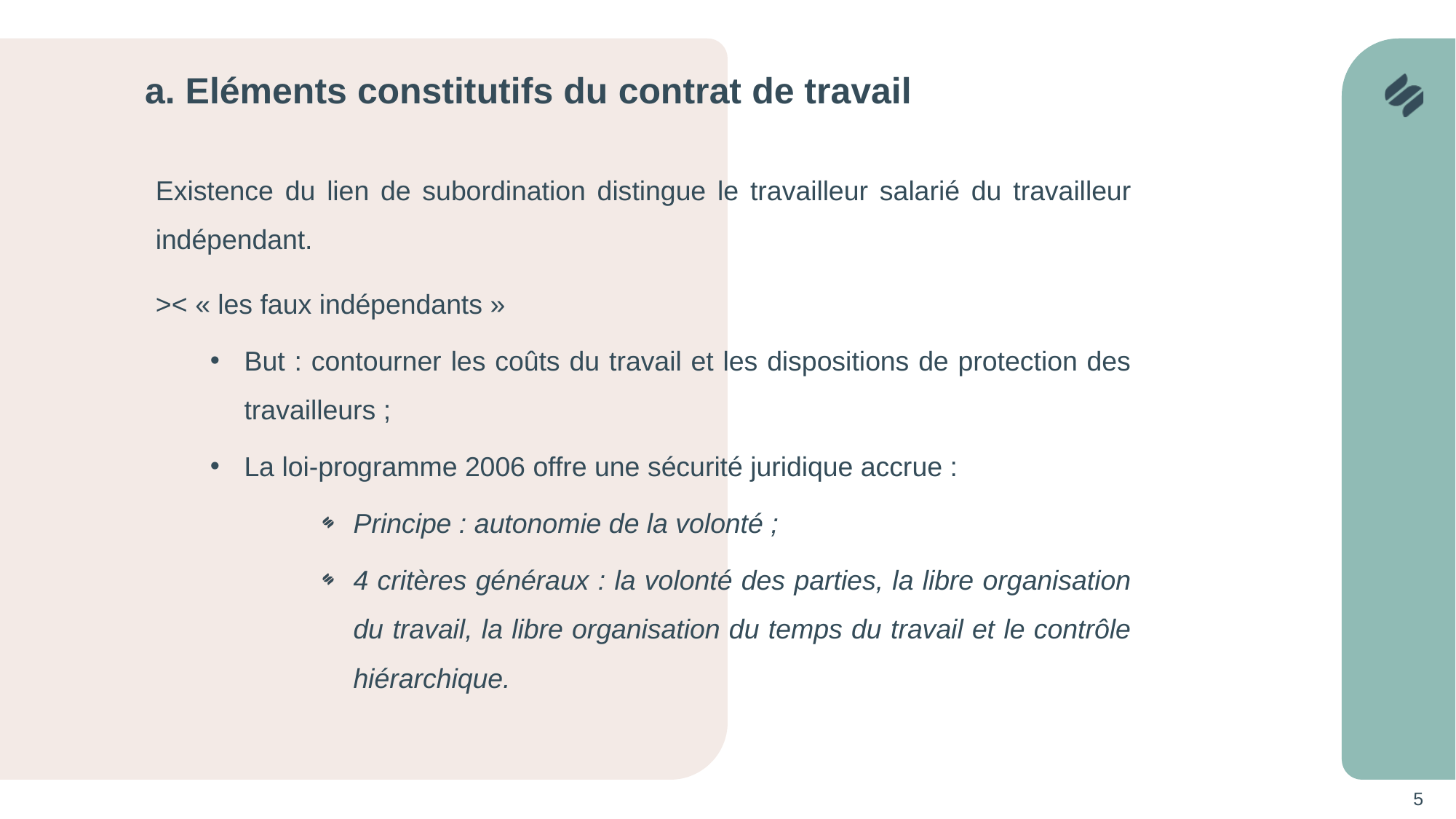

# a. Eléments constitutifs du contrat de travail
Existence du lien de subordination distingue le travailleur salarié du travailleur indépendant.
>< « les faux indépendants »
But : contourner les coûts du travail et les dispositions de protection des travailleurs ;
La loi-programme 2006 offre une sécurité juridique accrue :
Principe : autonomie de la volonté ;
4 critères généraux : la volonté des parties, la libre organisation du travail, la libre organisation du temps du travail et le contrôle hiérarchique.